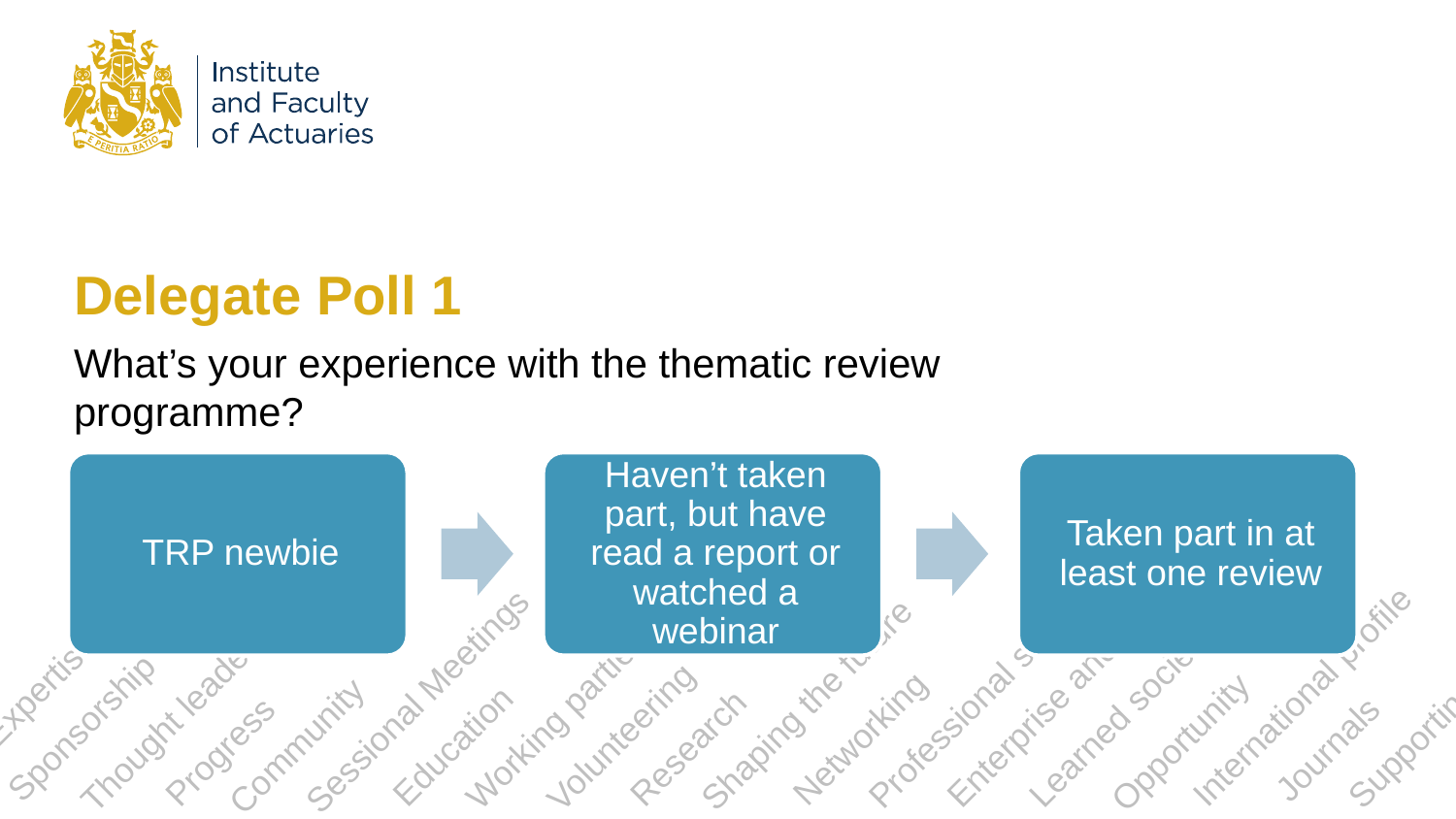

# Delegate Poll 1
What’s your experience with the thematic review programme?
TRP newbie

Haven’t taken part, but have read a report or watched a webinar

Taken part in at least one review